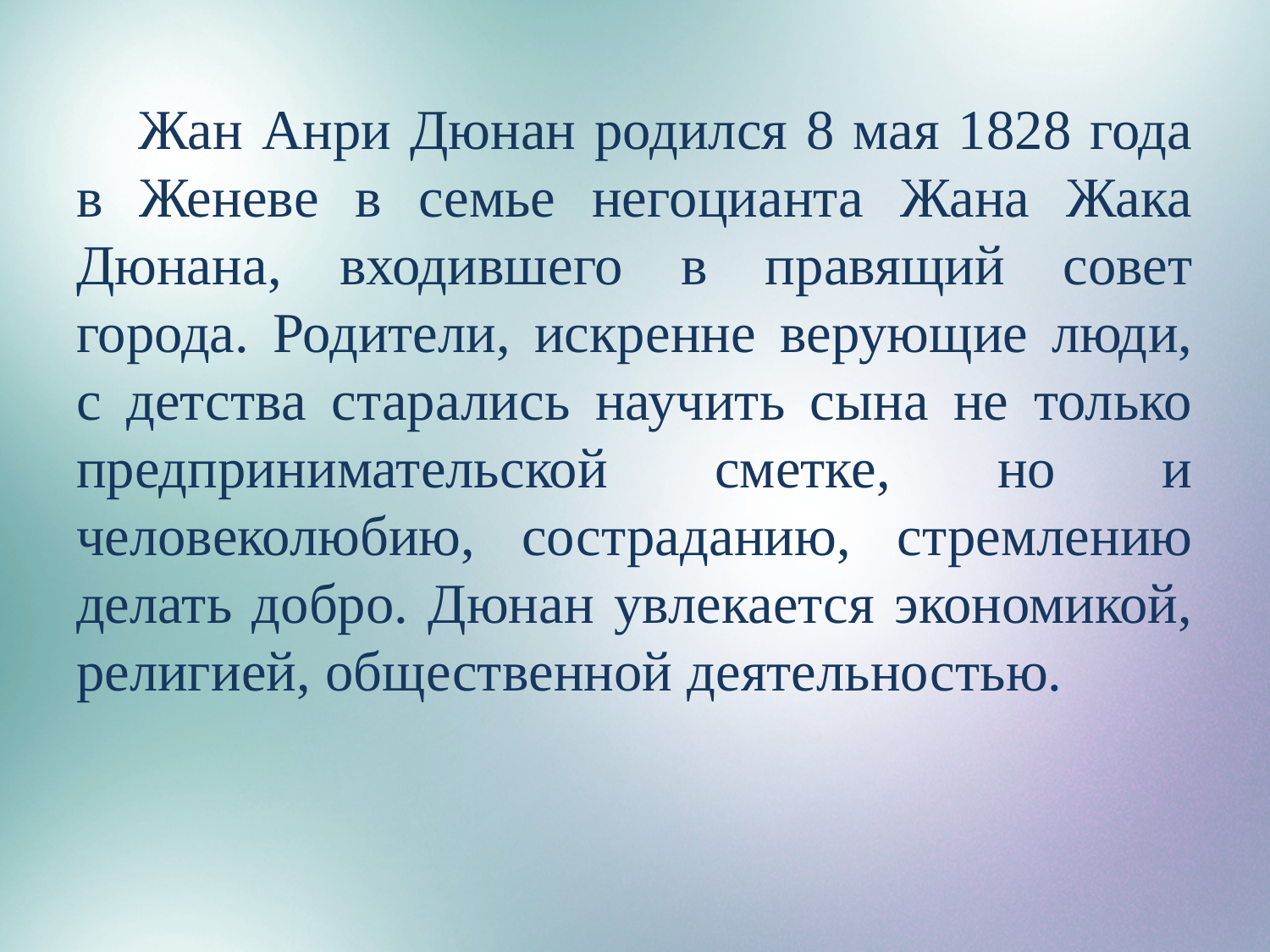

Жан Анри Дюнан родился 8 мая 1828 года в Женеве в семье негоцианта Жана Жака Дюнана, входившего в правящий совет города. Родители, искренне верующие люди, с детства старались научить сына не только предпринимательской сметке, но и человеколюбию, состраданию, стремлению делать добро. Дюнан увлекается экономикой, религией, общественной деятельностью.